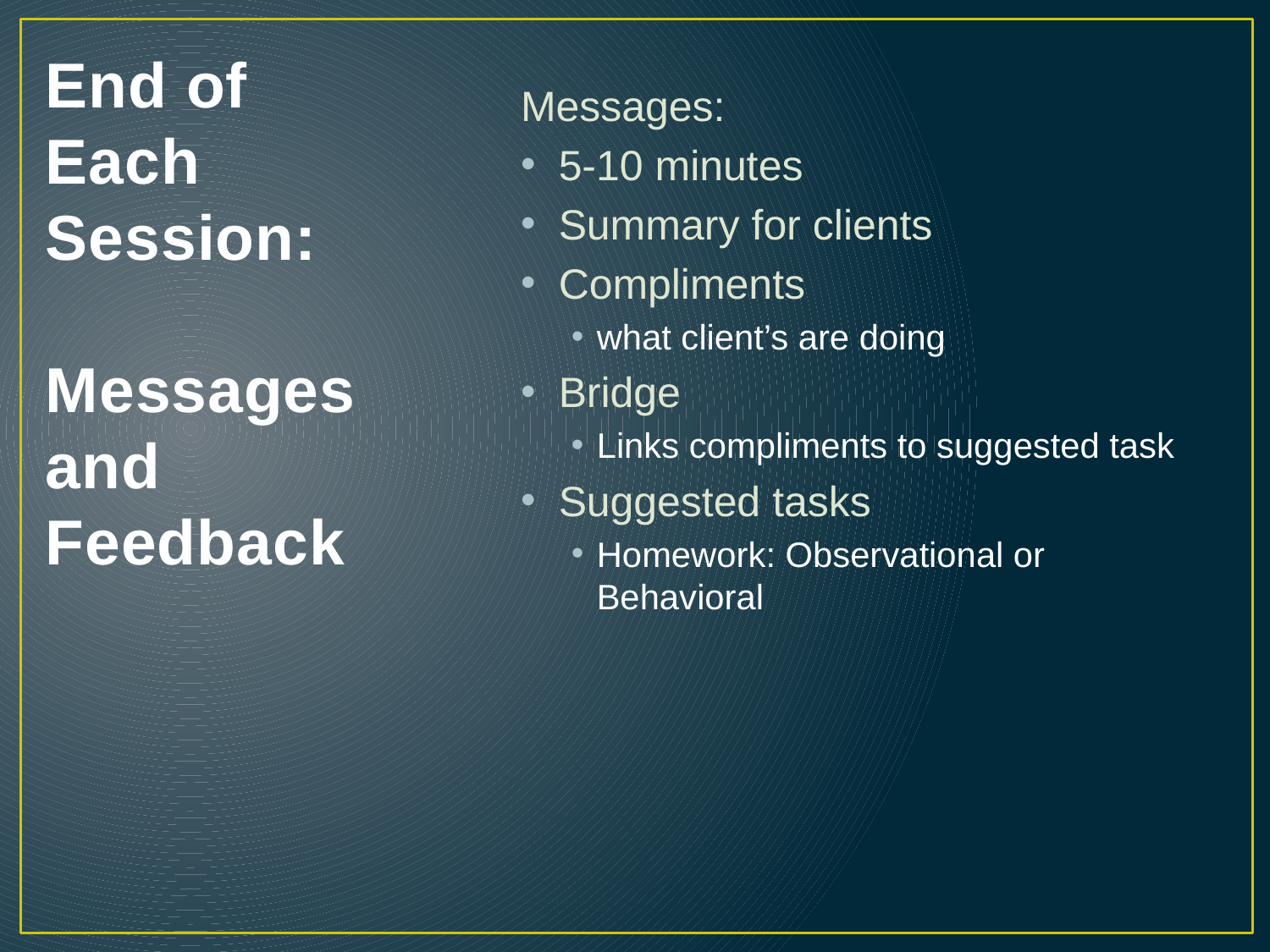

# End of Each Session: Messages and Feedback
Messages:
5-10 minutes
Summary for clients
Compliments
what client’s are doing
Bridge
Links compliments to suggested task
Suggested tasks
Homework: Observational or Behavioral